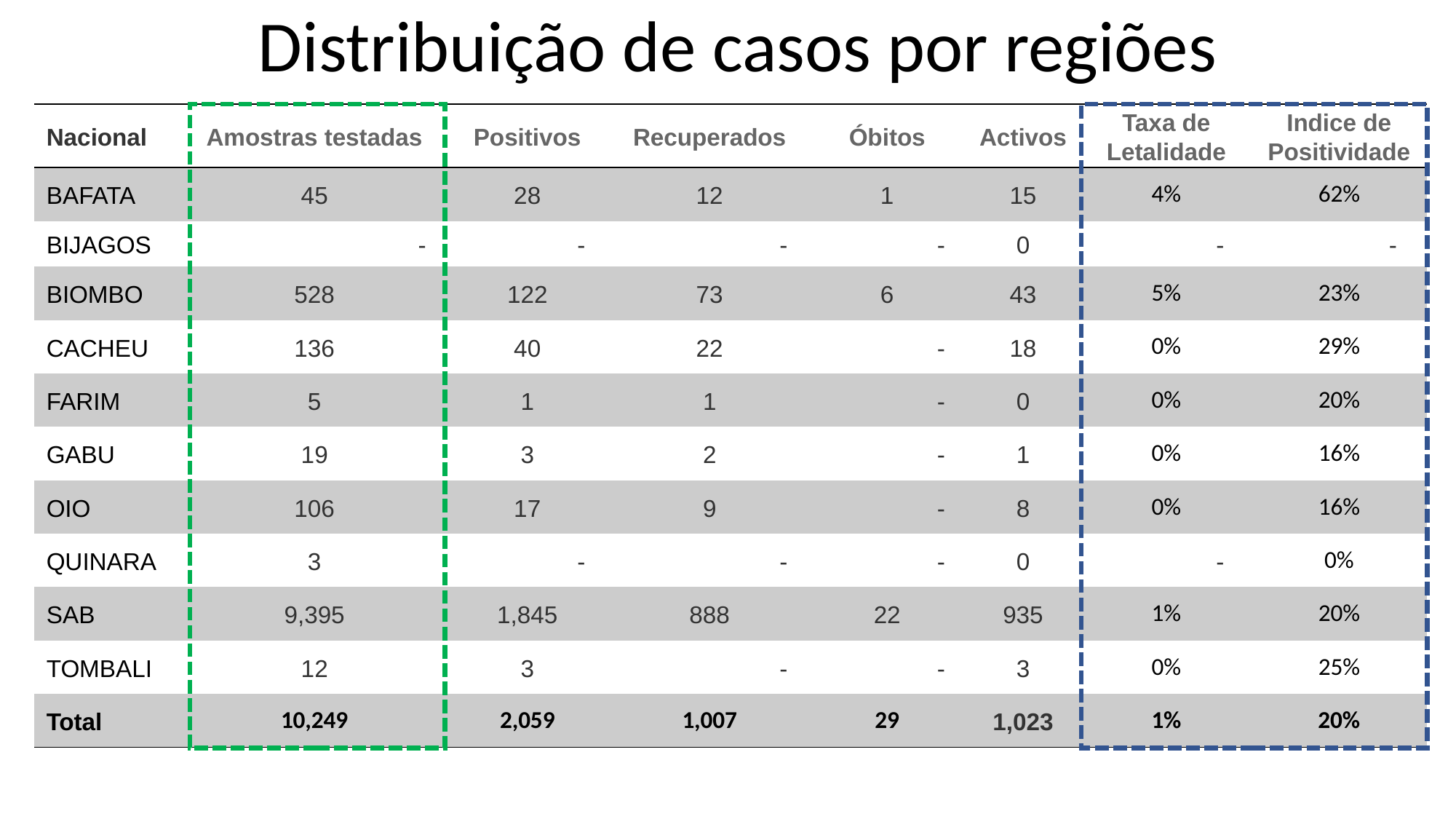

# Distribuição de casos por regiões

| Nacional | Amostras testadas | Positivos | Recuperados | Óbitos | Activos | Taxa de Letalidade | Indice de Positividade |
| --- | --- | --- | --- | --- | --- | --- | --- |
| BAFATA | 45 | 28 | 12 | 1 | 15 | 4% | 62% |
| BIJAGOS | - | - | - | - | 0 | - | - |
| BIOMBO | 528 | 122 | 73 | 6 | 43 | 5% | 23% |
| CACHEU | 136 | 40 | 22 | - | 18 | 0% | 29% |
| FARIM | 5 | 1 | 1 | - | 0 | 0% | 20% |
| GABU | 19 | 3 | 2 | - | 1 | 0% | 16% |
| OIO | 106 | 17 | 9 | - | 8 | 0% | 16% |
| QUINARA | 3 | - | - | - | 0 | - | 0% |
| SAB | 9,395 | 1,845 | 888 | 22 | 935 | 1% | 20% |
| TOMBALI | 12 | 3 | - | - | 3 | 0% | 25% |
| Total | 10,249 | 2,059 | 1,007 | 29 | 1,023 | 1% | 20% |